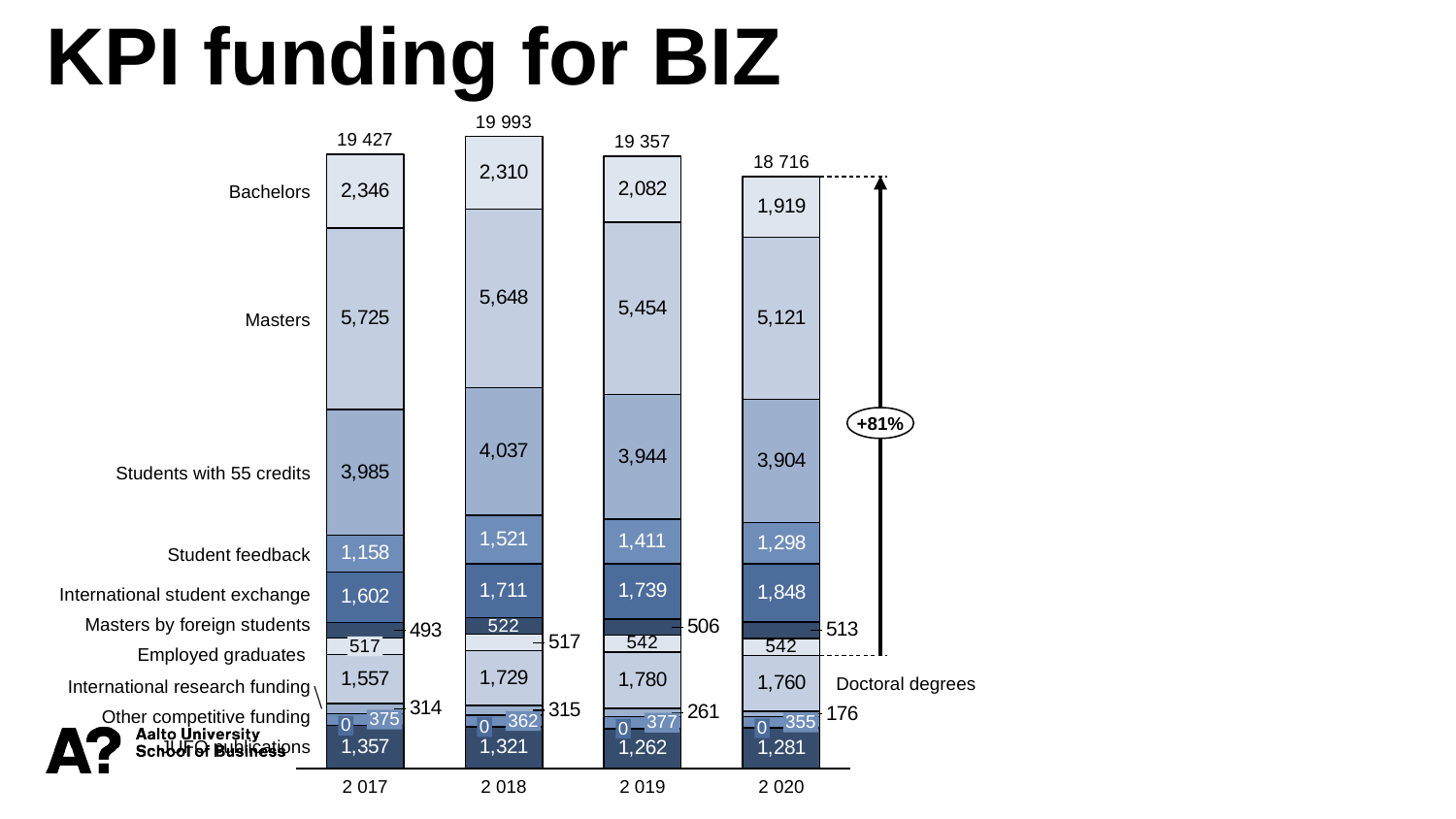

KPI funding for BIZ
19 993

### Chart

| Category |  |  |  |  |  |  |  |  |  |  |  |  |
|---|---|---|---|---|---|---|---|---|---|---|---|---|
19 427
19 357
18 716
Bachelors
Masters
+81%
Students with 55 credits
Student feedback
International student exchange
Masters by foreign students
517
Employed graduates
Doctoral degrees
International research funding
Other competitive funding
375
362
355
377
0
0
0
0
JUFO publications
2 017
2 018
2 019
2 020